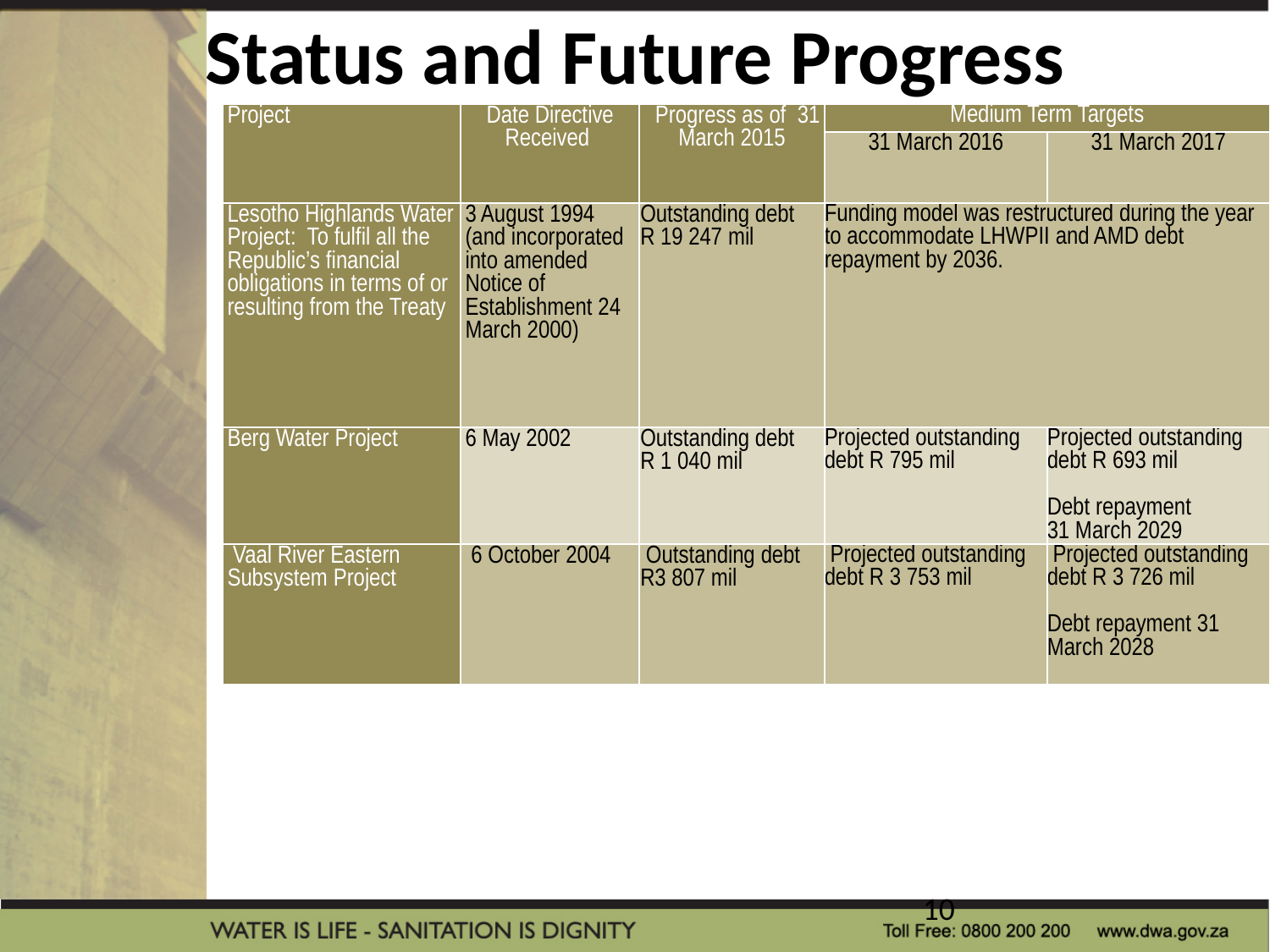

# Status and Future Progress
| Project | Date Directive Received | Progress as of 31 March 2015 | Medium Term Targets |  |
| --- | --- | --- | --- | --- |
|  |  |  | 31 March 2016 | 31 March 2017 |
| Lesotho Highlands Water Project:  To fulfil all the Republic’s financial obligations in terms of or resulting from the Treaty | 3 August 1994 (and incorporated into amended Notice of Establishment 24 March 2000) | Outstanding debt R 19 247 mil | Funding model was restructured during the year to accommodate LHWPII and AMD debt repayment by 2036. |  |
| Berg Water Project | 6 May 2002 | Outstanding debt R 1 040 mil | Projected outstanding debt R 795 mil | Projected outstanding debt R 693 mil   Debt repayment 31 March 2029 |
| Vaal River Eastern Subsystem Project | 6 October 2004 | Outstanding debt R3 807 mil | Projected outstanding debt R 3 753 mil | Projected outstanding debt R 3 726 mil   Debt repayment 31 March 2028 |
10